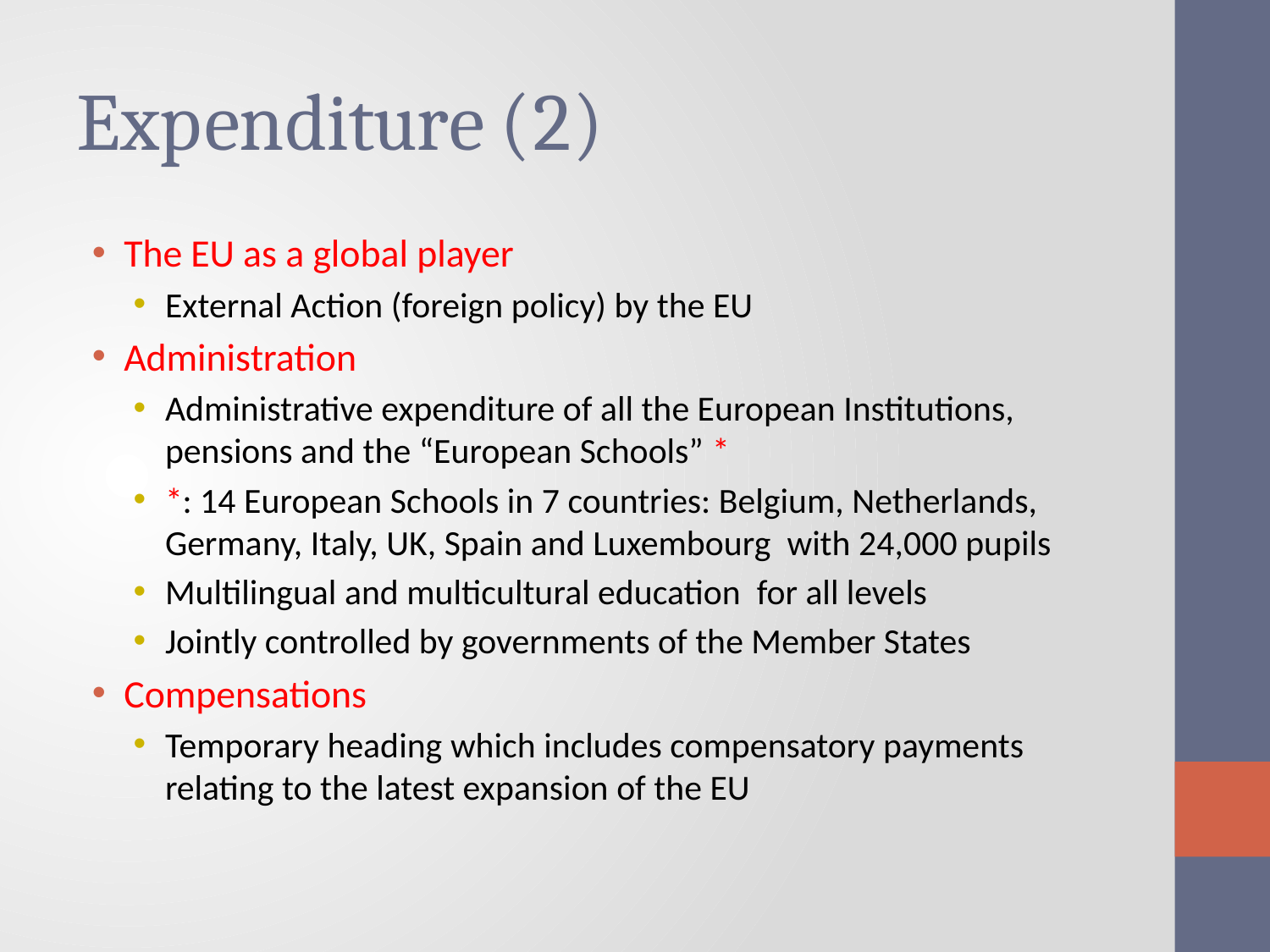

# Expenditure (2)
The EU as a global player
External Action (foreign policy) by the EU
Administration
Administrative expenditure of all the European Institutions, pensions and the “European Schools” *
*: 14 European Schools in 7 countries: Belgium, Netherlands, Germany, Italy, UK, Spain and Luxembourg  with 24,000 pupils
Multilingual and multicultural education  for all levels
Jointly controlled by governments of the Member States
Compensations
Temporary heading which includes compensatory payments relating to the latest expansion of the EU